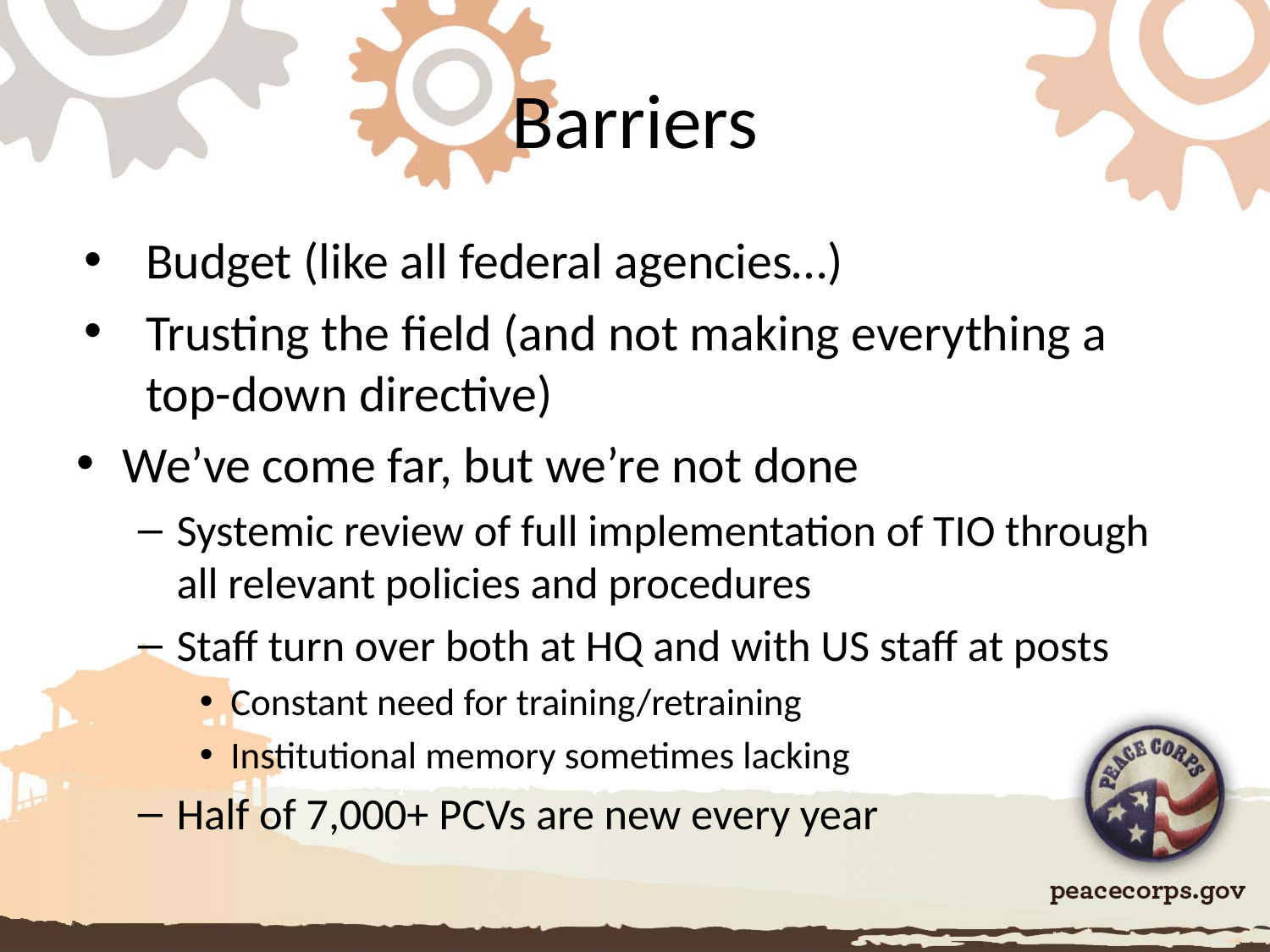

# Barriers
Budget (like all federal agencies…)
Trusting the field (and not making everything a top-down directive)
We’ve come far, but we’re not done
Systemic review of full implementation of TIO through all relevant policies and procedures
Staff turn over both at HQ and with US staff at posts
Constant need for training/retraining
Institutional memory sometimes lacking
Half of 7,000+ PCVs are new every year